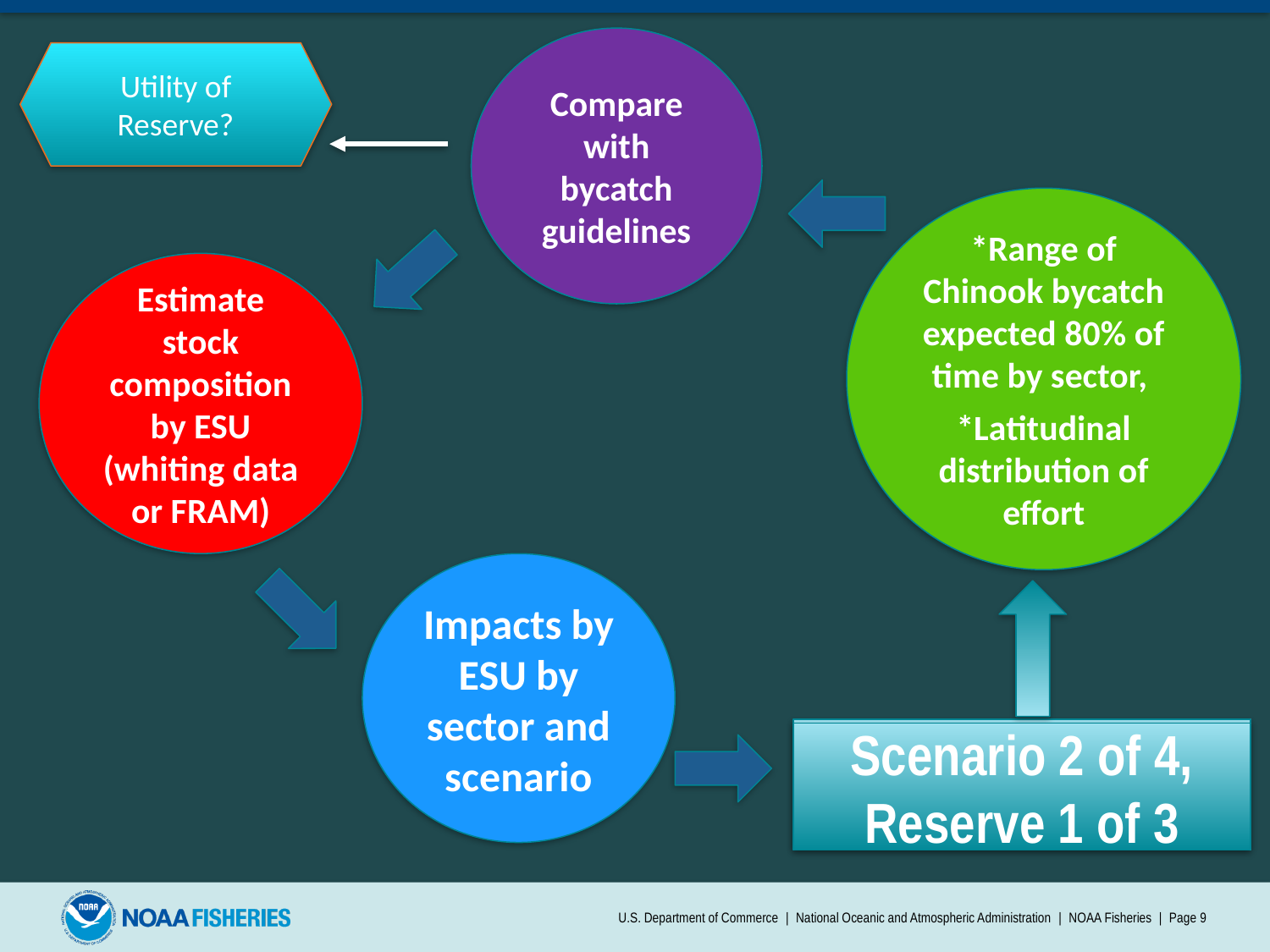

Compare with bycatch guidelines
Utility of Reserve?

*Range of Chinook bycatch expected 80% of time by sector,
*Latitudinal distribution of effort

Estimate stock composition by ESU (whiting data or FRAM)

Impacts by ESU by sector and scenario

Scenario 1 of 4, Reserve 1 of 3

Scenario 2 of 4, Reserve 1 of 3
U.S. Department of Commerce | National Oceanic and Atmospheric Administration | NOAA Fisheries | Page 9